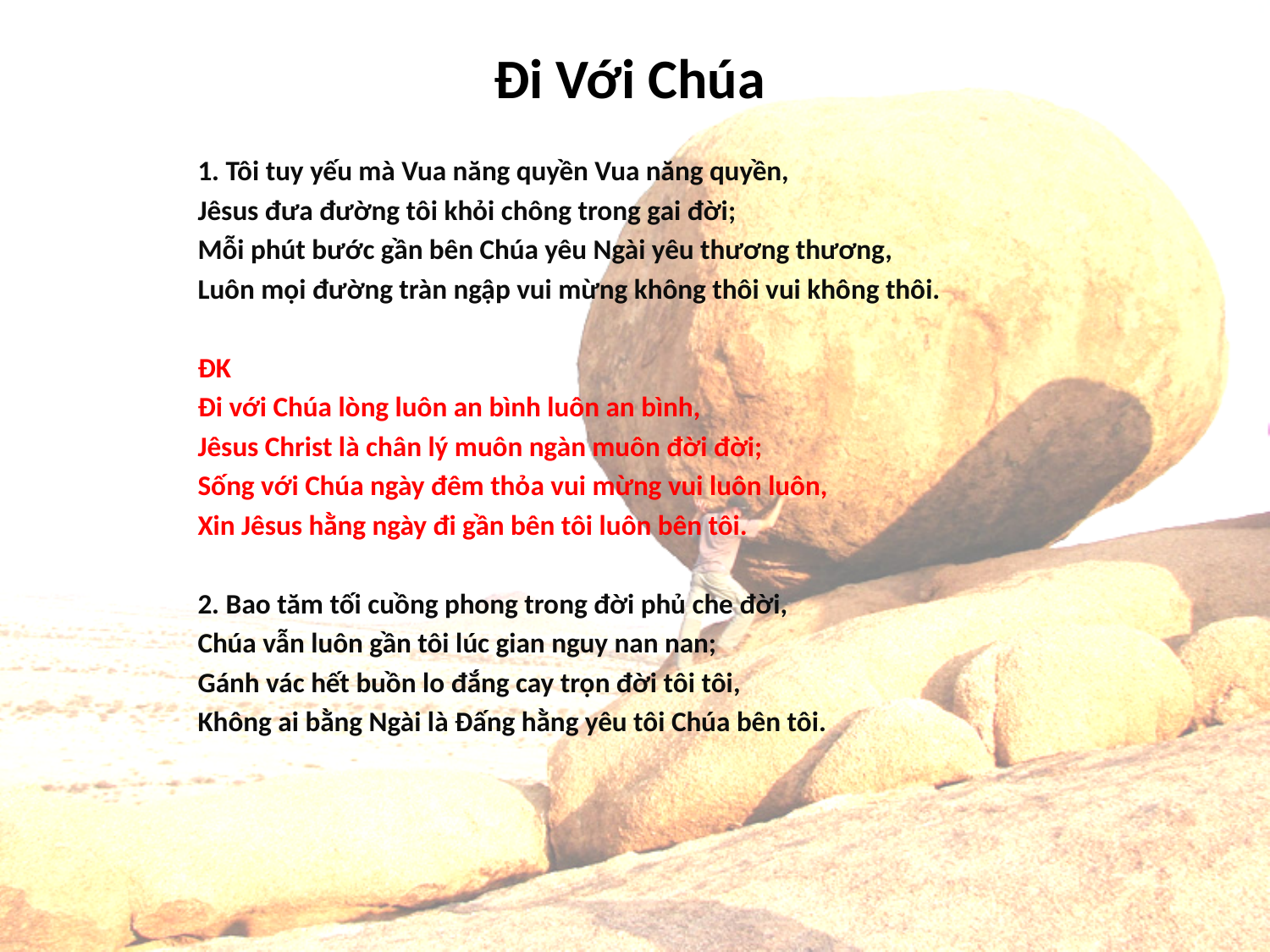

# Ði Với Chúa
1. Tôi tuy yếu mà Vua năng quyền Vua năng quyền,
Jêsus đưa đường tôi khỏi chông trong gai đời;
Mỗi phút bước gần bên Chúa yêu Ngài yêu thương thương,
Luôn mọi đường tràn ngập vui mừng không thôi vui không thôi.

ĐK
Đi với Chúa lòng luôn an bình luôn an bình,
Jêsus Christ là chân lý muôn ngàn muôn đời đời;
Sống với Chúa ngày đêm thỏa vui mừng vui luôn luôn,
Xin Jêsus hằng ngày đi gần bên tôi luôn bên tôi.

2. Bao tăm tối cuồng phong trong đời phủ che đời,
Chúa vẫn luôn gần tôi lúc gian nguy nan nan;
Gánh vác hết buồn lo đắng cay trọn đời tôi tôi,
Không ai bằng Ngài là Đấng hằng yêu tôi Chúa bên tôi.